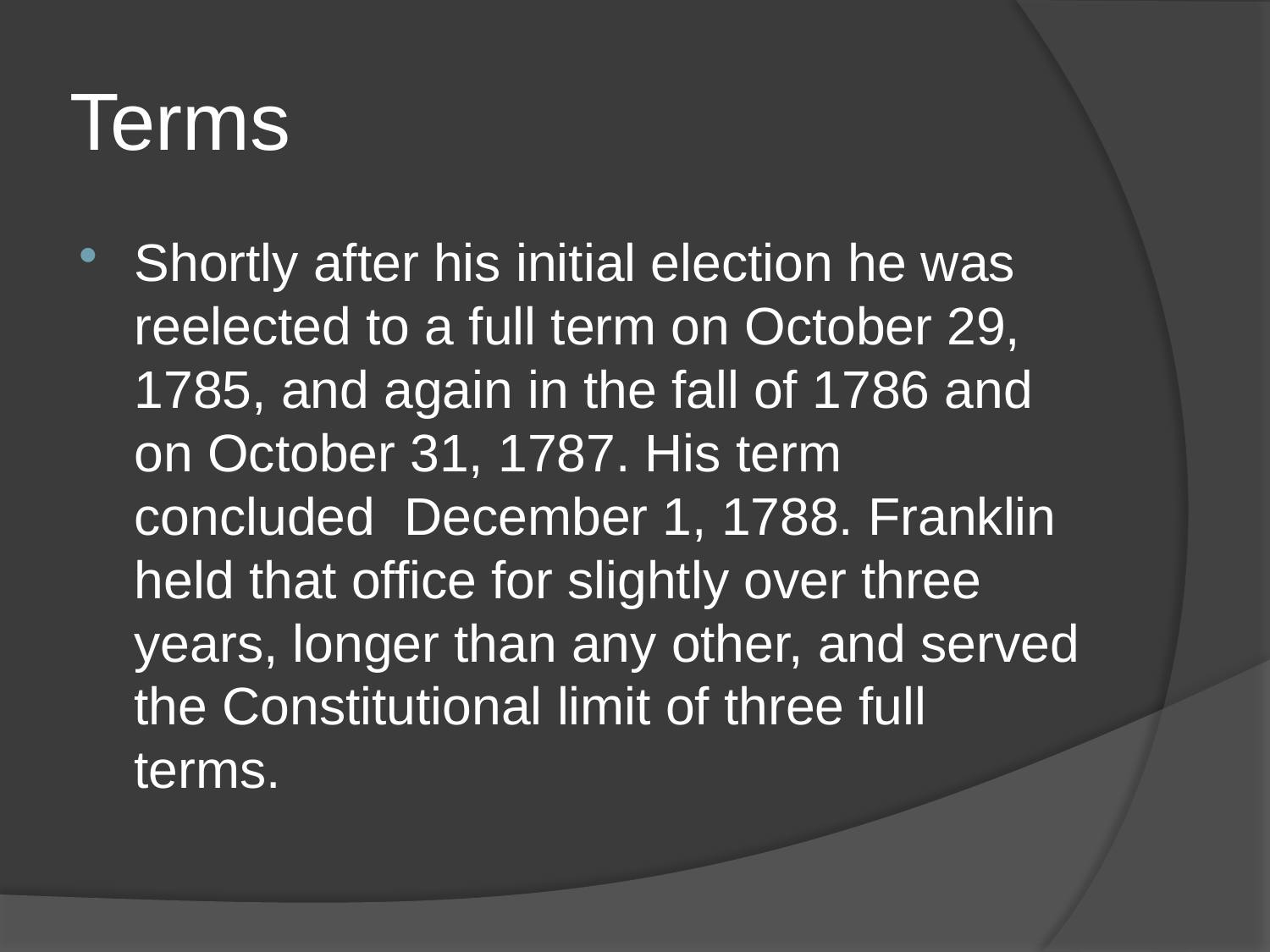

# Terms
Shortly after his initial election he was reelected to a full term on October 29, 1785, and again in the fall of 1786 and on October 31, 1787. His term concluded  December 1, 1788. Franklin held that office for slightly over three years, longer than any other, and served the Constitutional limit of three full terms.